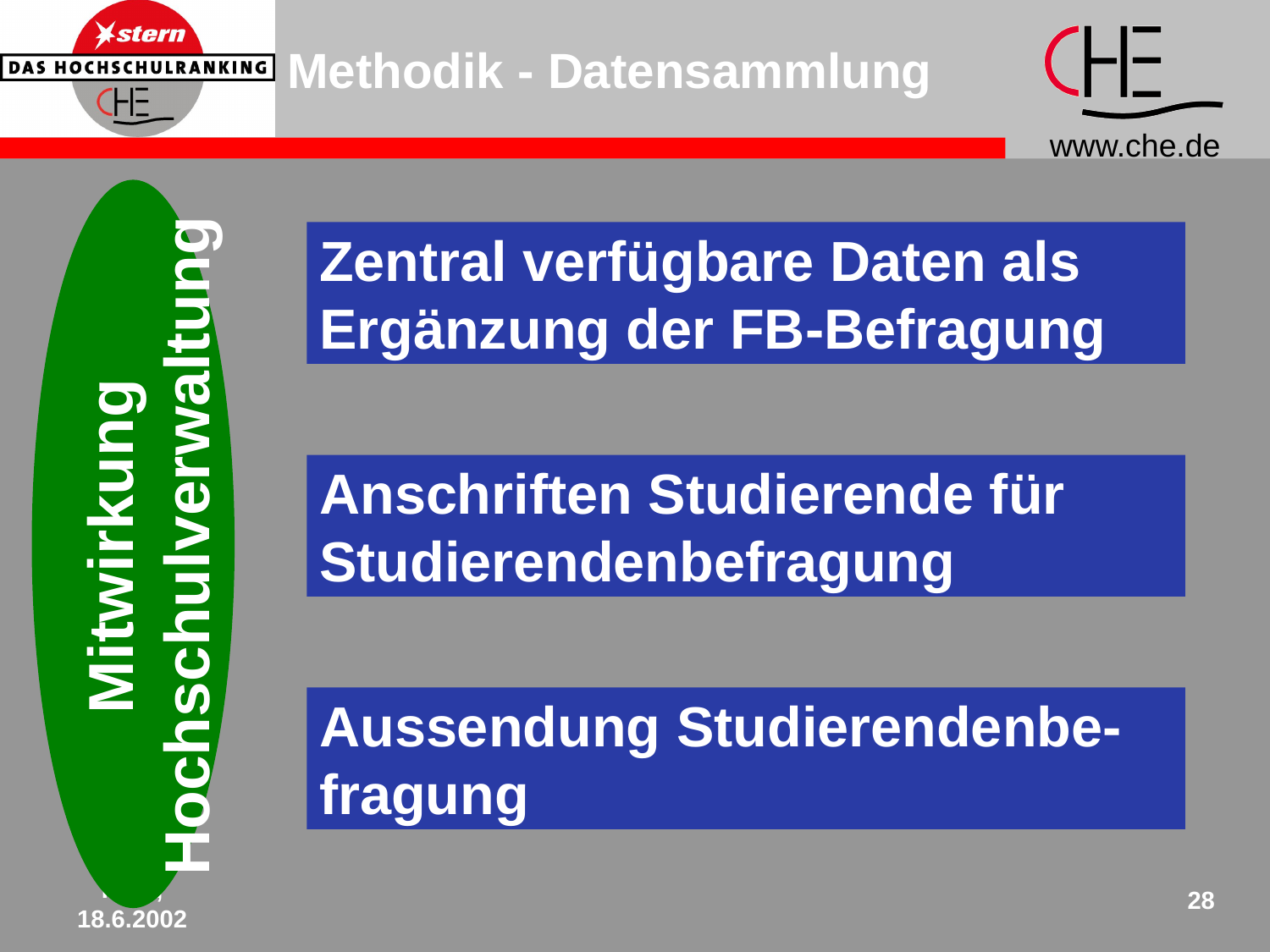

Methodik - Datensammlung

Mitwirkung
Hochschulverwaltung
Zentral verfügbare Daten als
Ergänzung der FB-Befragung
Anschriften Studierende für
Studierendenbefragung
Aussendung Studierendenbe-
fragung
Köln,
18.6.2002

28